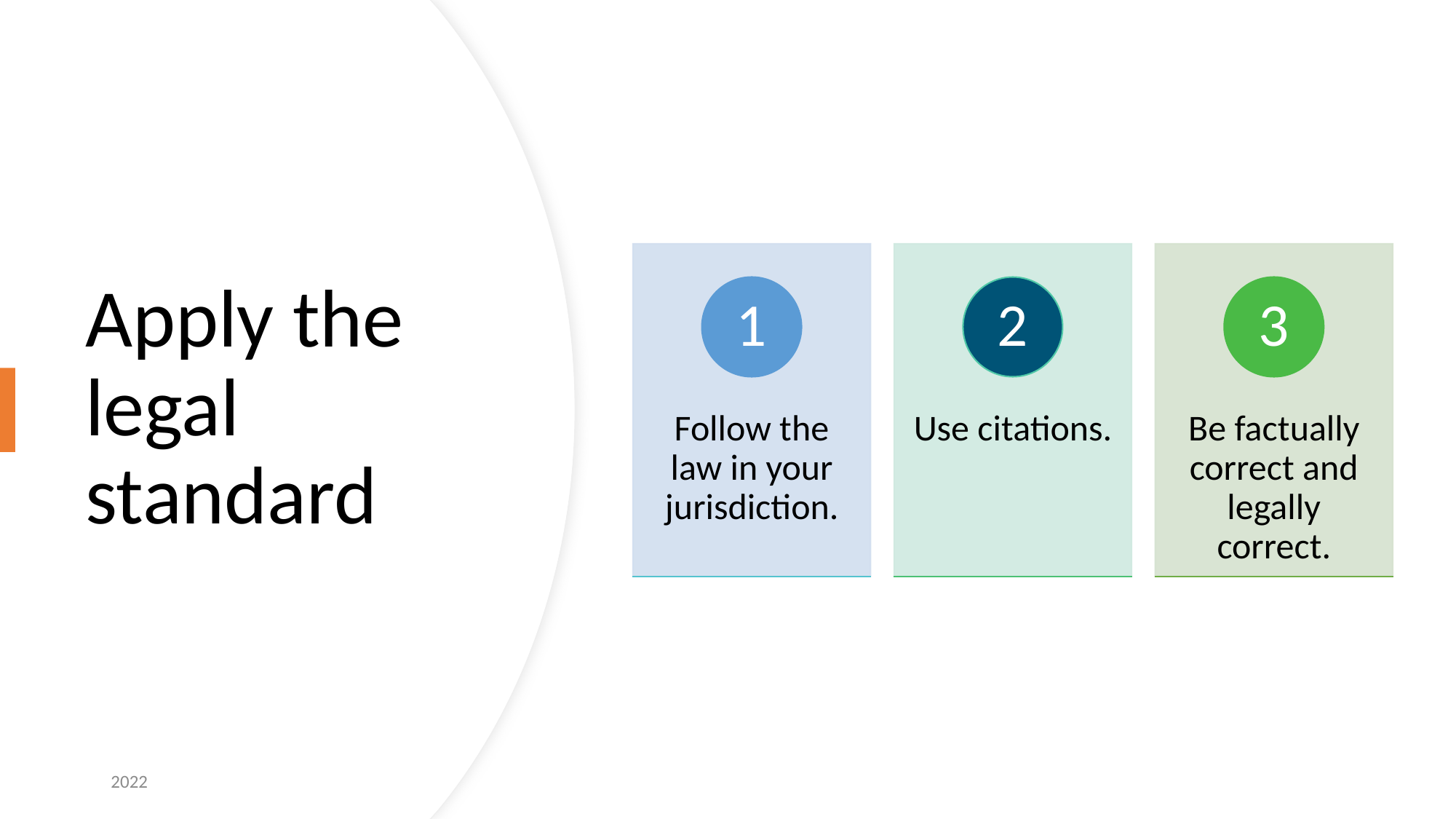

Follow the law in your jurisdiction.
1
Use citations.
2
Be factually correct and legally correct.
3
# Apply the legal standard

2022
© Pingora Consulting
99